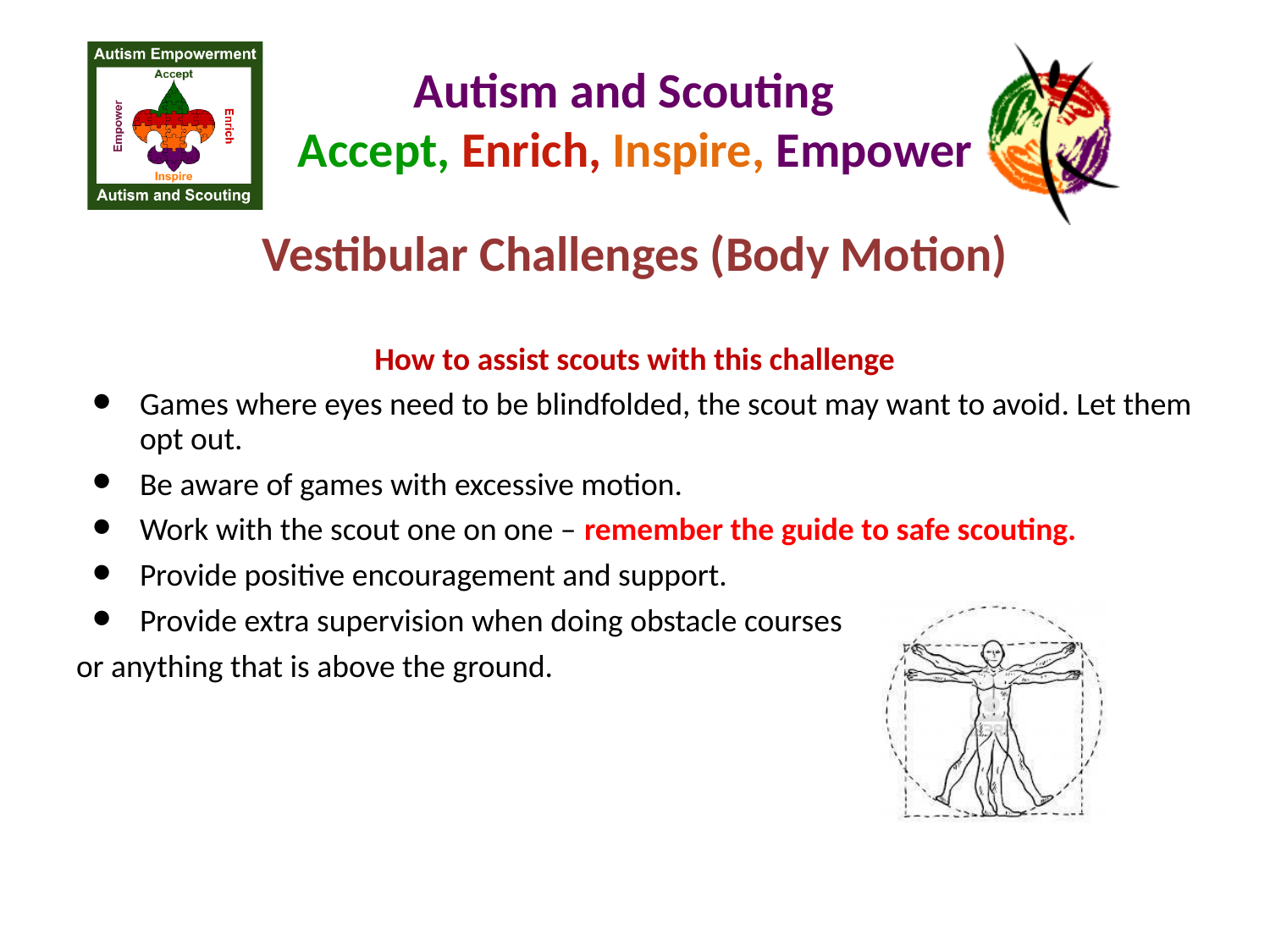

# Autism and Scouting Accept, Enrich, Inspire, Empower

Vestibular Challenges (Body Motion)

How to assist scouts with this challenge
Games where eyes need to be blindfolded, the scout may want to avoid. Let them opt out.
Be aware of games with excessive motion.
Work with the scout one on one – remember the guide to safe scouting.
Provide positive encouragement and support.
Provide extra supervision when doing obstacle courses
or anything that is above the ground.